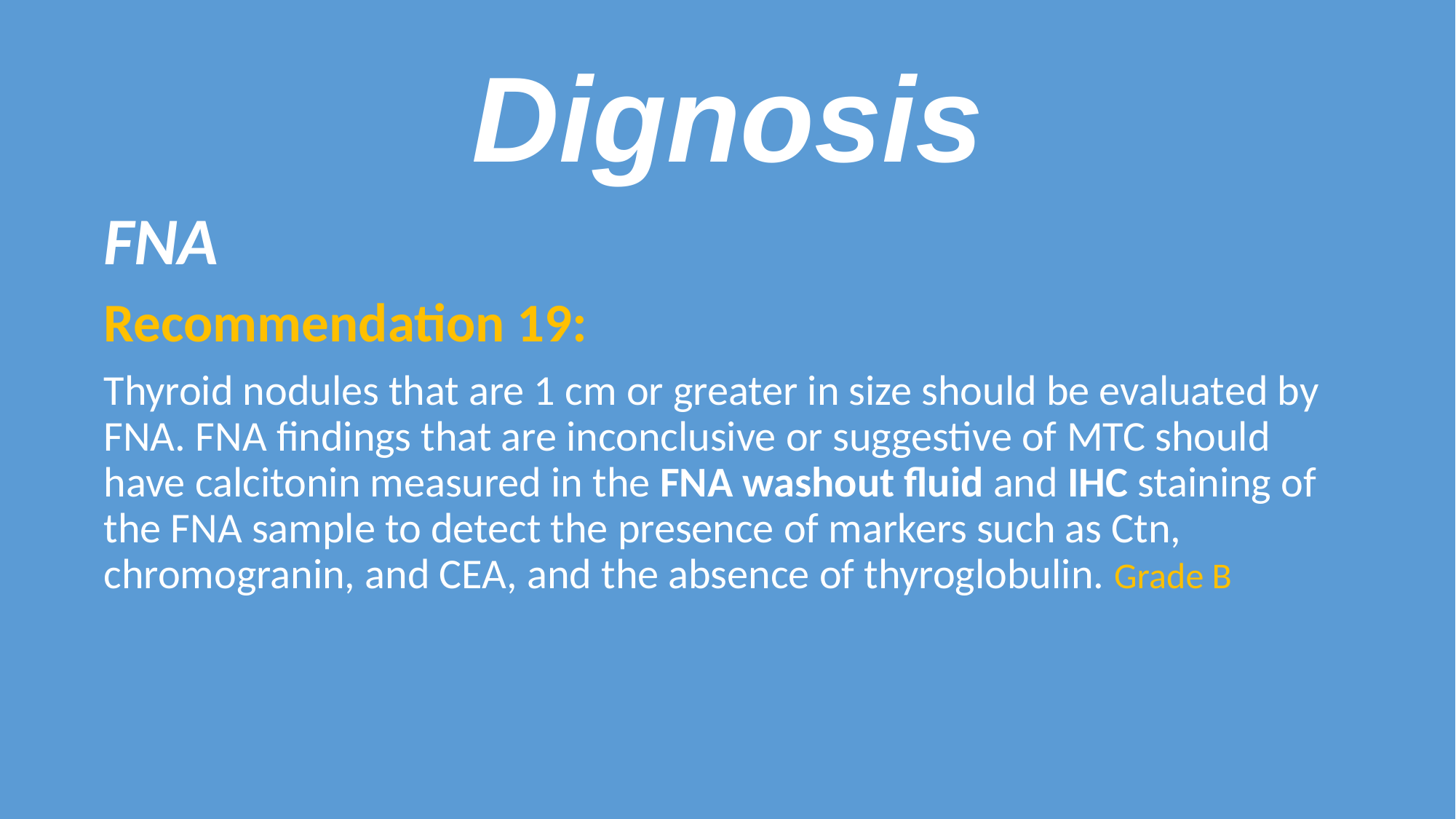

# Dignosis
FNA
Recommendation 19:
Thyroid nodules that are 1 cm or greater in size should be evaluated by FNA. FNA findings that are inconclusive or suggestive of MTC should have calcitonin measured in the FNA washout fluid and IHC staining of the FNA sample to detect the presence of markers such as Ctn, chromogranin, and CEA, and the absence of thyroglobulin. Grade B